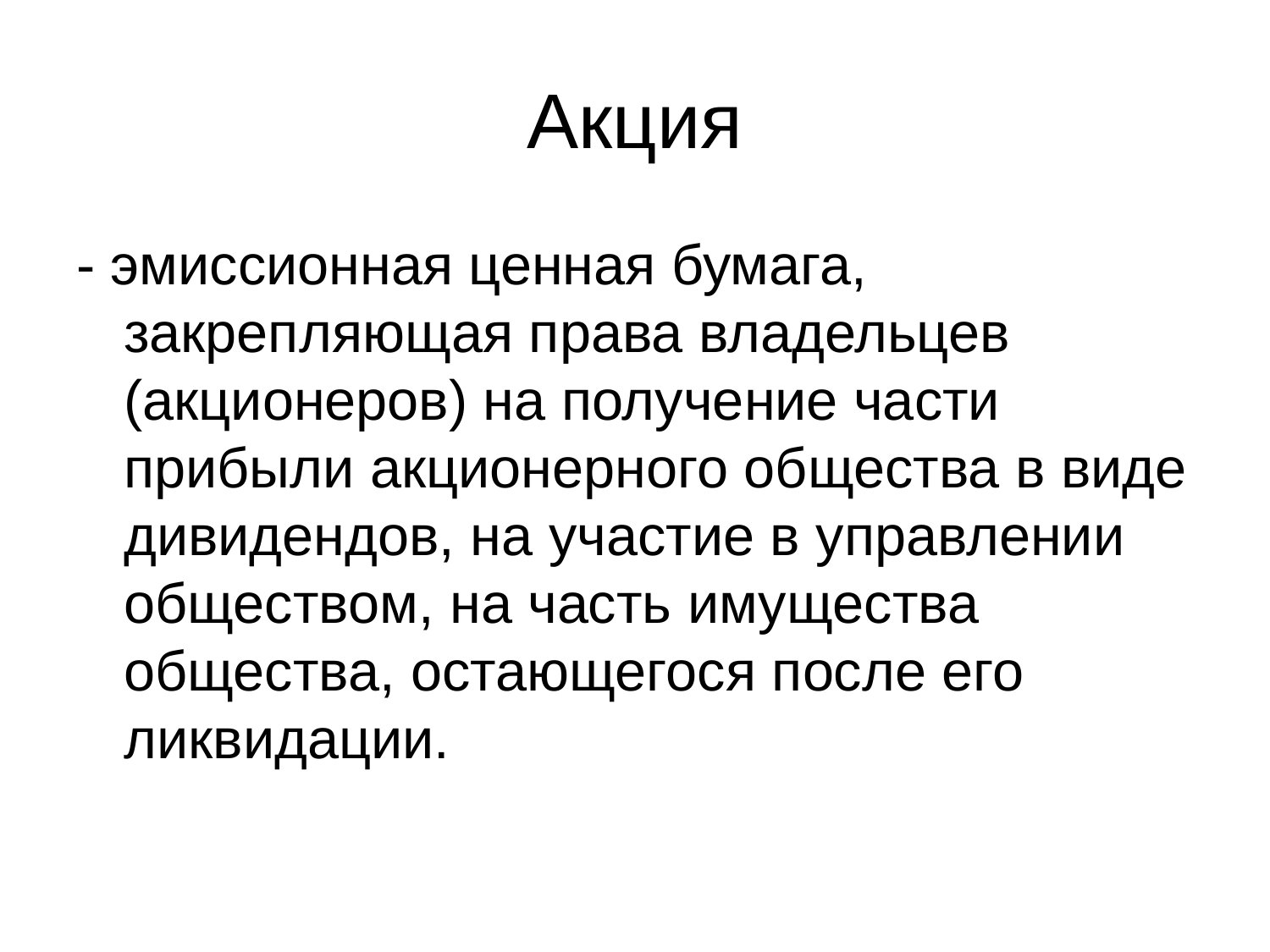

# Акция
- эмиссионная ценная бумага, закрепляющая права владельцев (акционеров) на получение части прибыли акционерного общества в виде дивидендов, на участие в управлении обществом, на часть имущества общества, остающегося после его ликвидации.